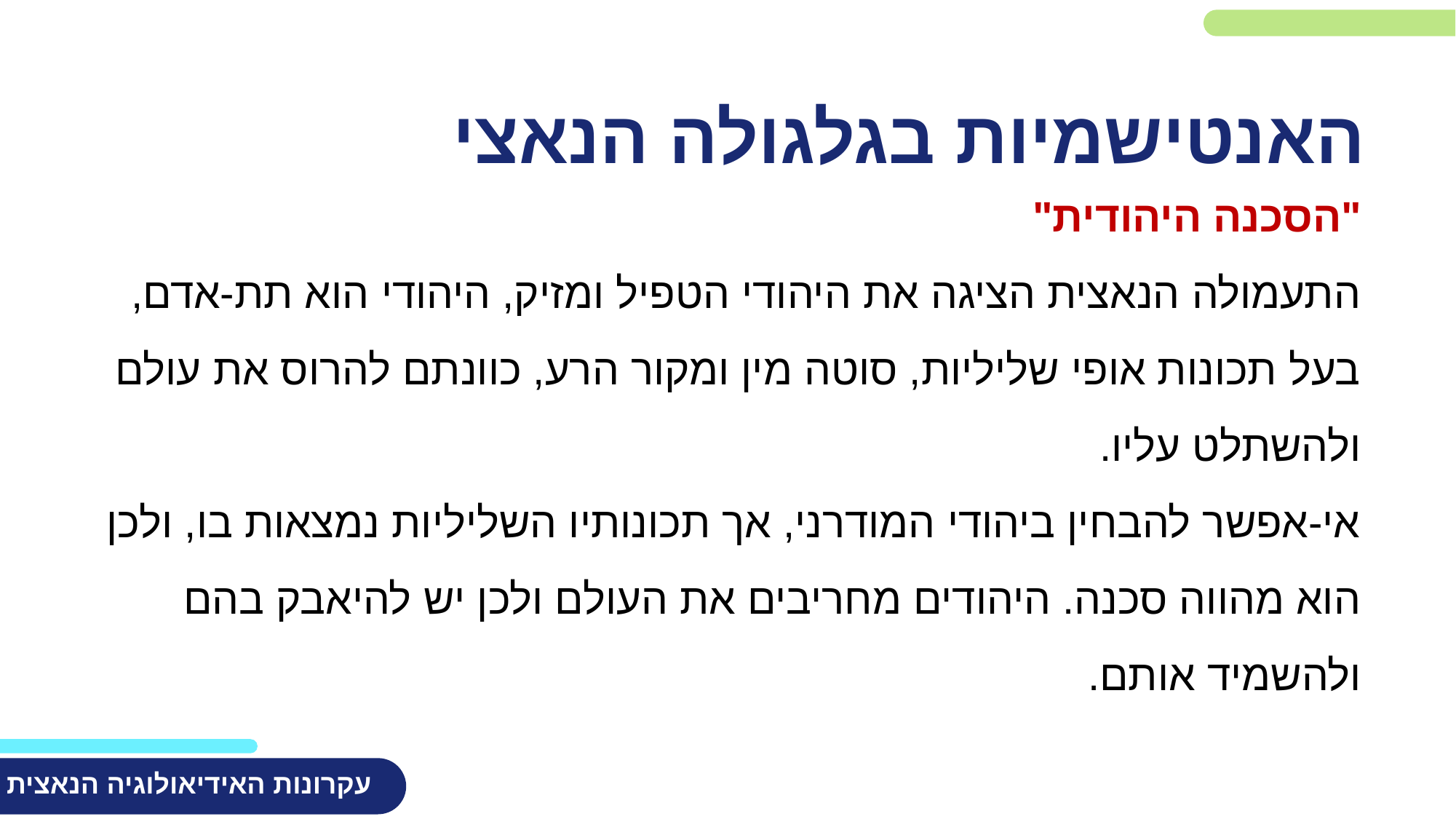

האנטישמיות בגלגולה הנאצי
"הסכנה היהודית"
התעמולה הנאצית הציגה את היהודי הטפיל ומזיק, היהודי הוא תת-אדם,
בעל תכונות אופי שליליות, סוטה מין ומקור הרע, כוונתם להרוס את עולם
ולהשתלט עליו.
אי-אפשר להבחין ביהודי המודרני, אך תכונותיו השליליות נמצאות בו, ולכן הוא מהווה סכנה. היהודים מחריבים את העולם ולכן יש להיאבק בהם ולהשמיד אותם.
עקרונות האידיאולוגיה הנאצית